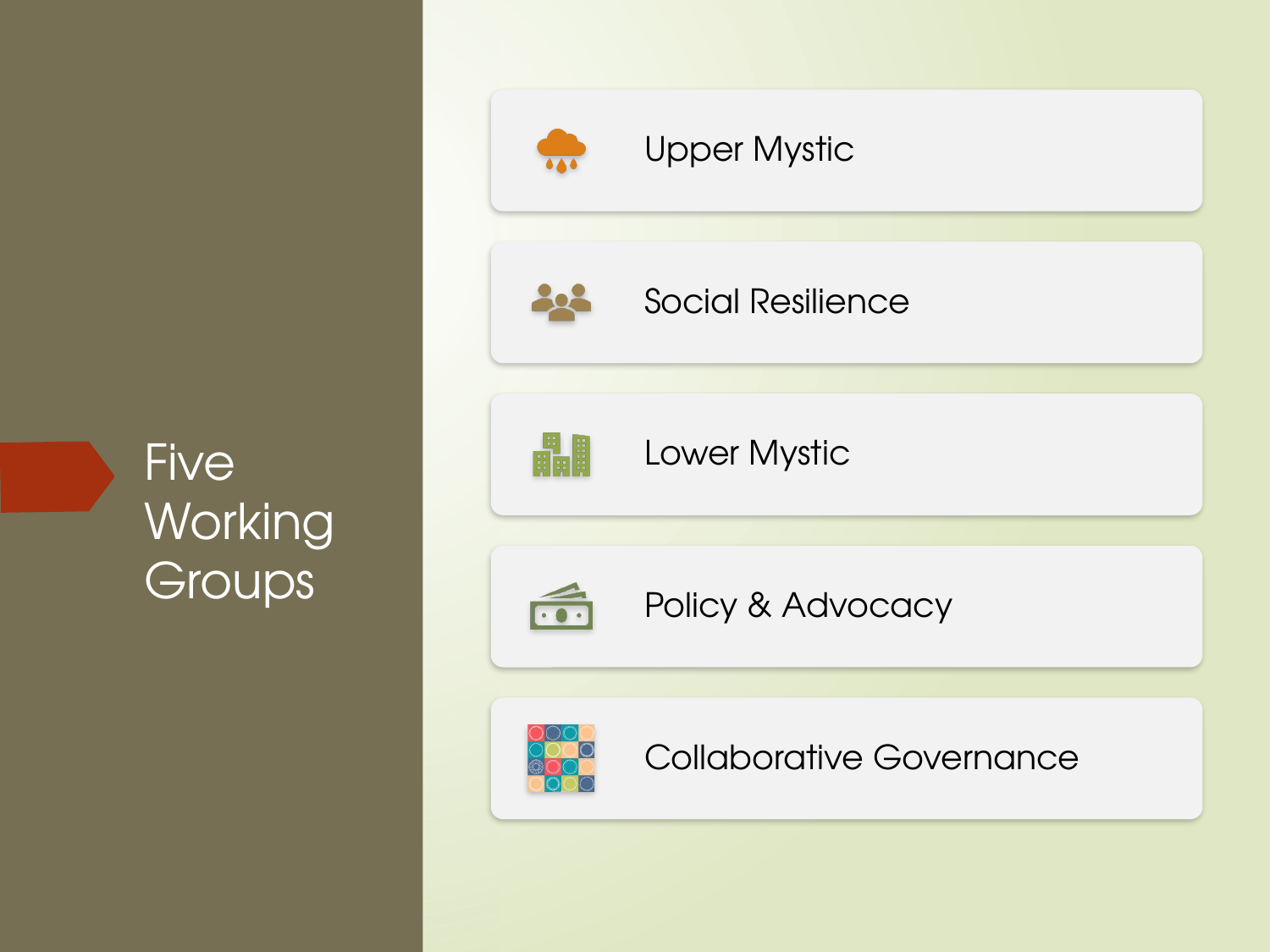

Upper Mystic

Social Resilience

Lower Mystic

# Five Working Groups

Policy & Advocacy

Collaborative Governance